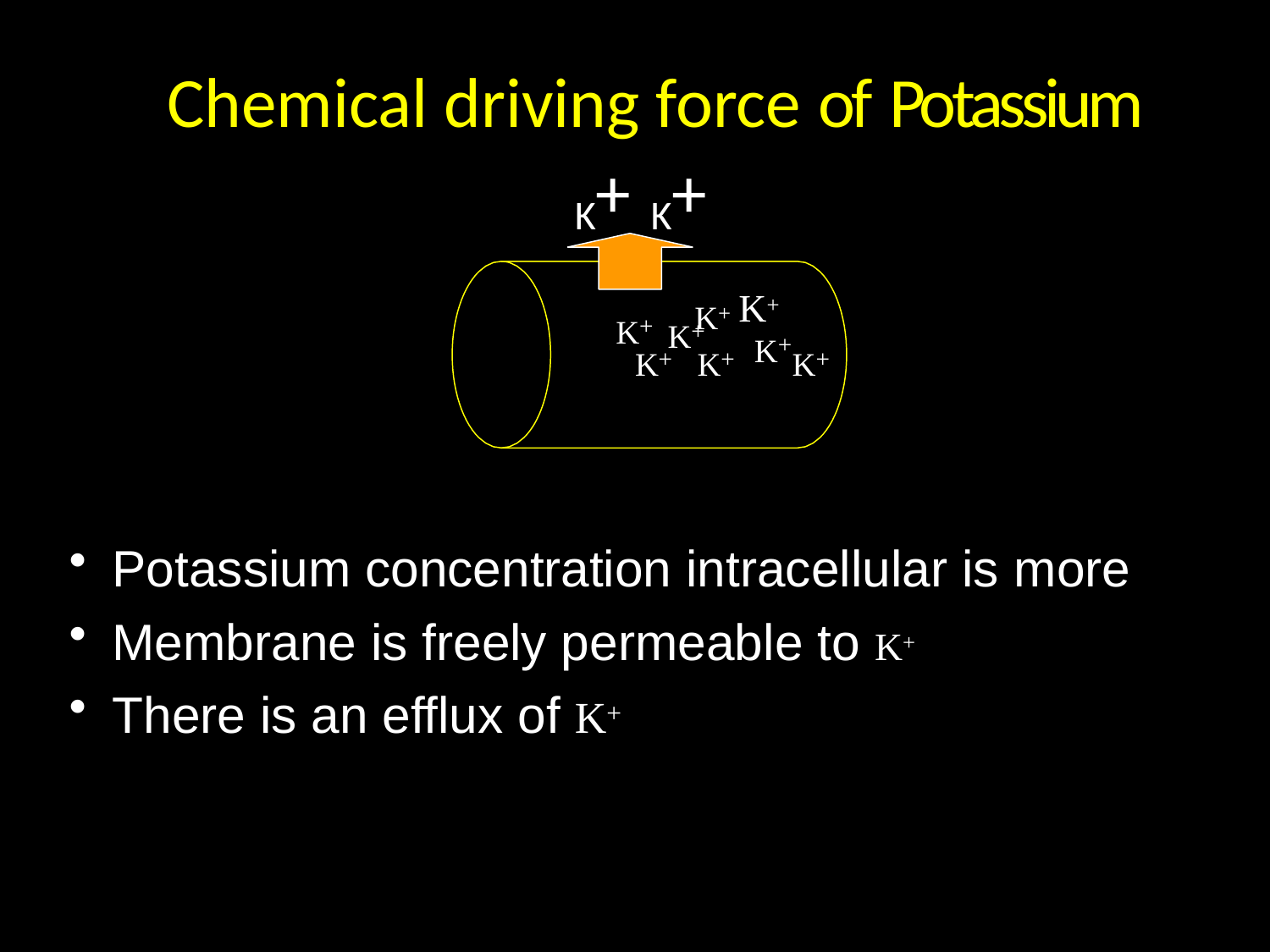

# Chemical driving force of Potassium
K+	K+

K+ K+
K+
K+
K+
K+	K+	K+
Potassium concentration intracellular is more
Membrane is freely permeable to K+
There is an efflux of K+